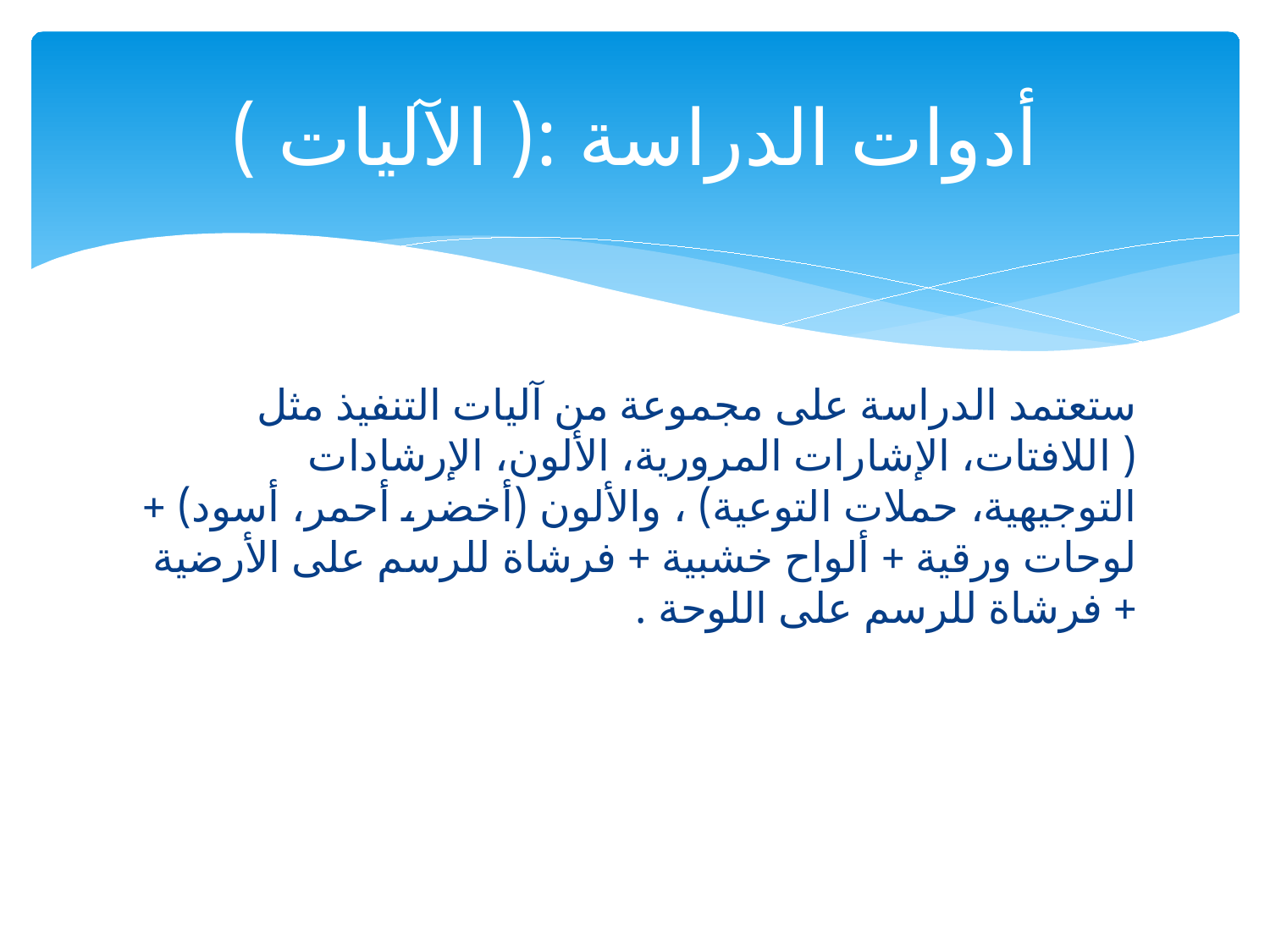

# أدوات الدراسة :( الآليات )
ستعتمد الدراسة على مجموعة من آليات التنفيذ مثل ( اللافتات، الإشارات المرورية، الألون، الإرشادات التوجيهية، حملات التوعية) ، والألون (أخضر، أحمر، أسود) + لوحات ورقية + ألواح خشبية + فرشاة للرسم على الأرضية + فرشاة للرسم على اللوحة .